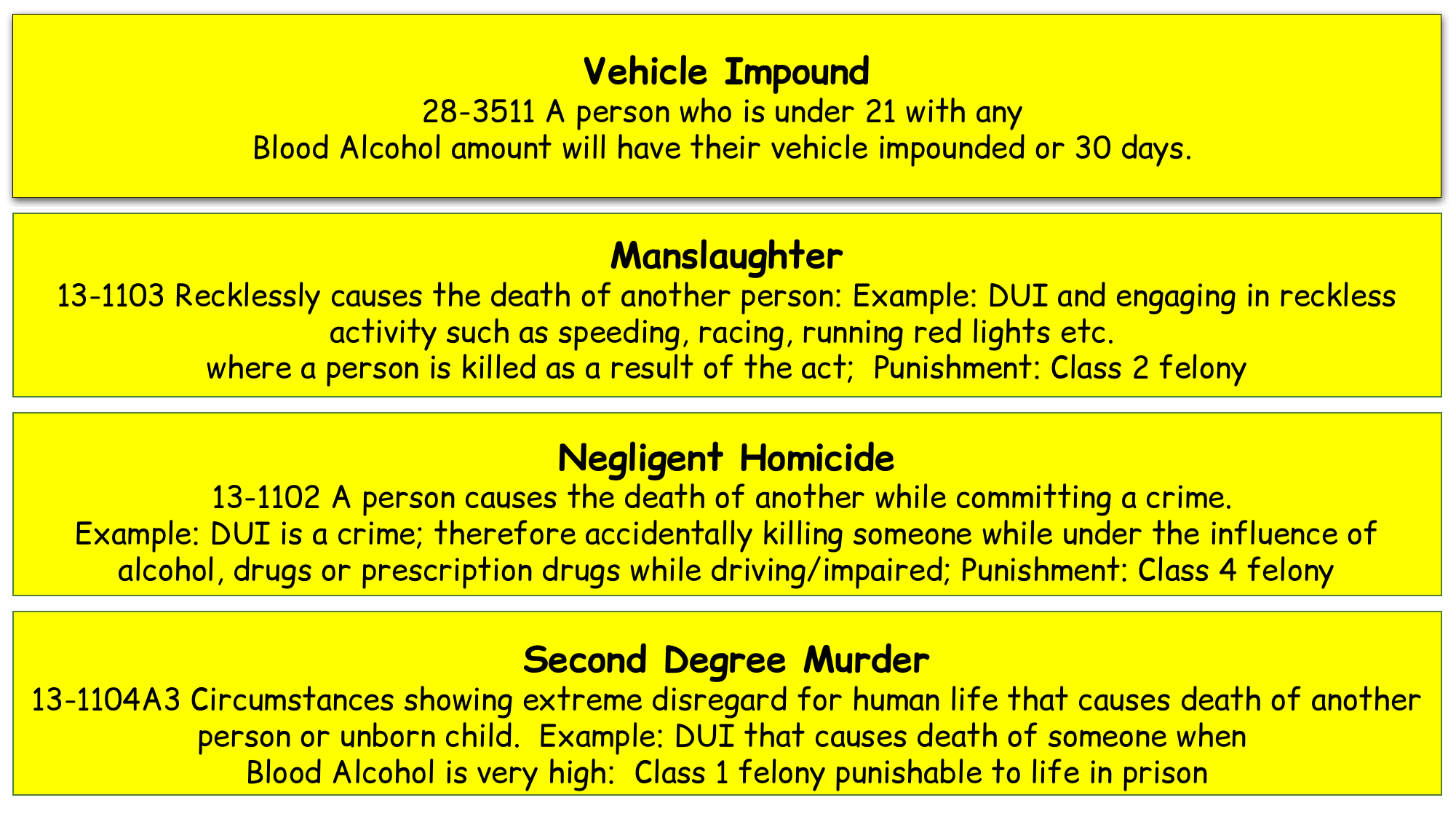

Vehicle Impound
28-3511 A person who is under 21 with any
Blood Alcohol amount will have their vehicle impounded or 30 days.

Manslaughter
13-1103 Recklessly causes the death of another person: Example: DUI and engaging in reckless activity such as speeding, racing, running red lights etc.
where a person is killed as a result of the act;  Punishment: Class 2 felony

Negligent Homicide
13-1102 A person causes the death of another while committing a crime.
Example: DUI is a crime; therefore accidentally killing someone while under the influence of alcohol, drugs or prescription drugs while driving/impaired; Punishment: Class 4 felony

Second Degree Murder
13-1104A3 Circumstances showing extreme disregard for human life that causes death of another person or unborn child.  Example: DUI that causes death of someone when
Blood Alcohol is very high:  Class 1 felony punishable to life in prison